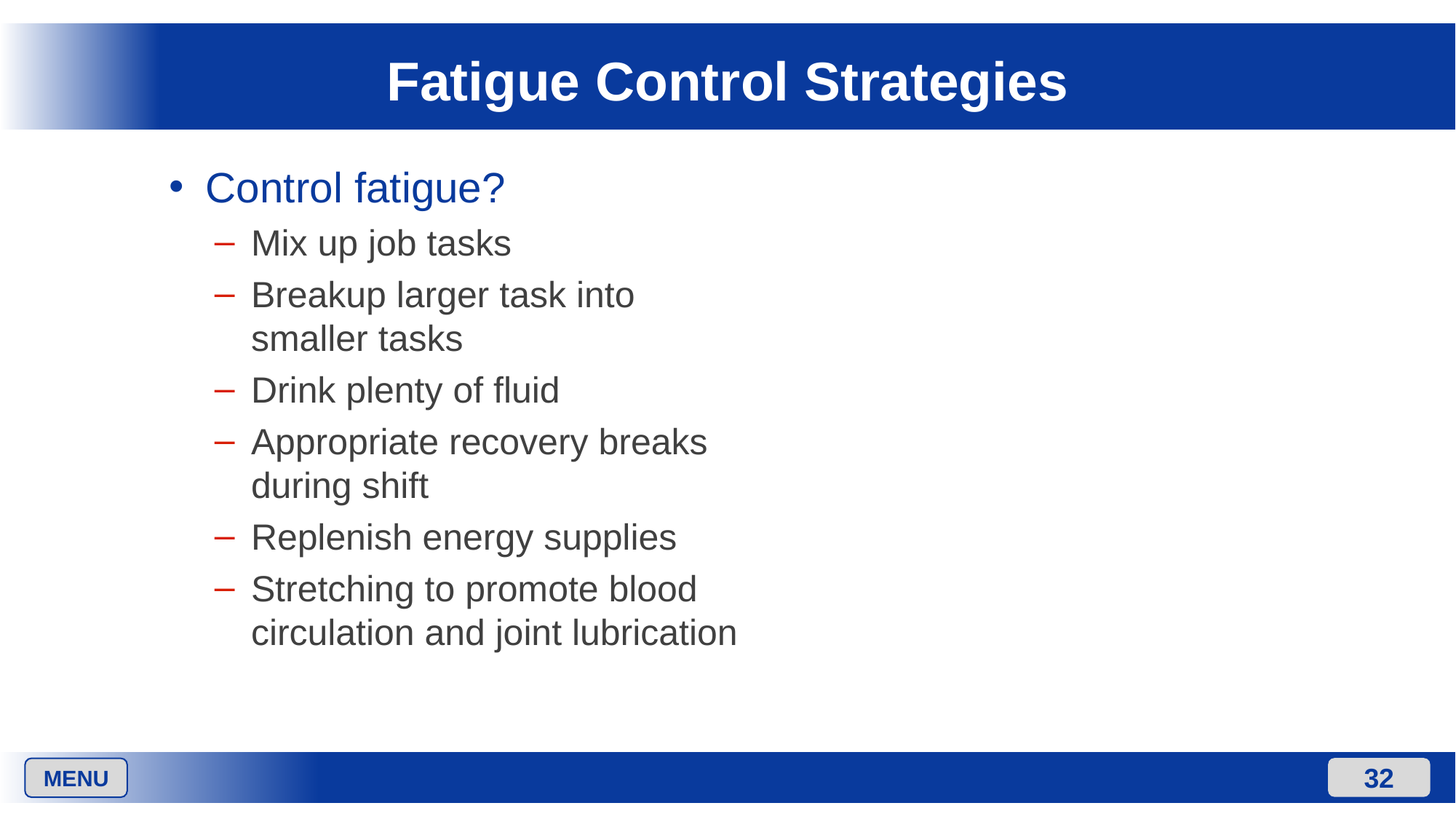

# Fatigue Control Strategies
Control fatigue?
Mix up job tasks
Breakup larger task into smaller tasks
Drink plenty of fluid
Appropriate recovery breaks during shift
Replenish energy supplies
Stretching to promote blood circulation and joint lubrication